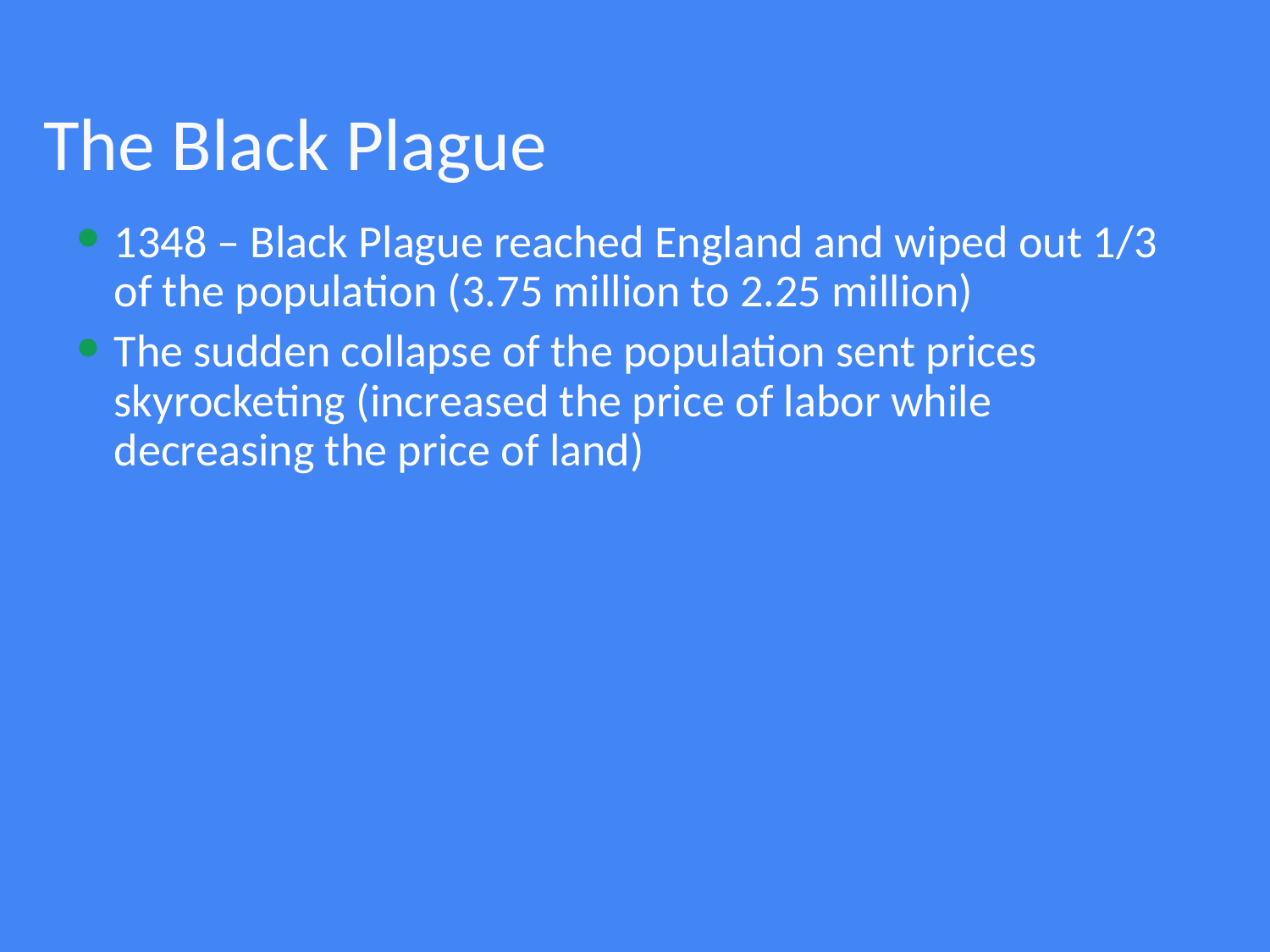

# The Black Plague
1348 – Black Plague reached England and wiped out 1/3 of the population (3.75 million to 2.25 million)
The sudden collapse of the population sent prices skyrocketing (increased the price of labor while decreasing the price of land)